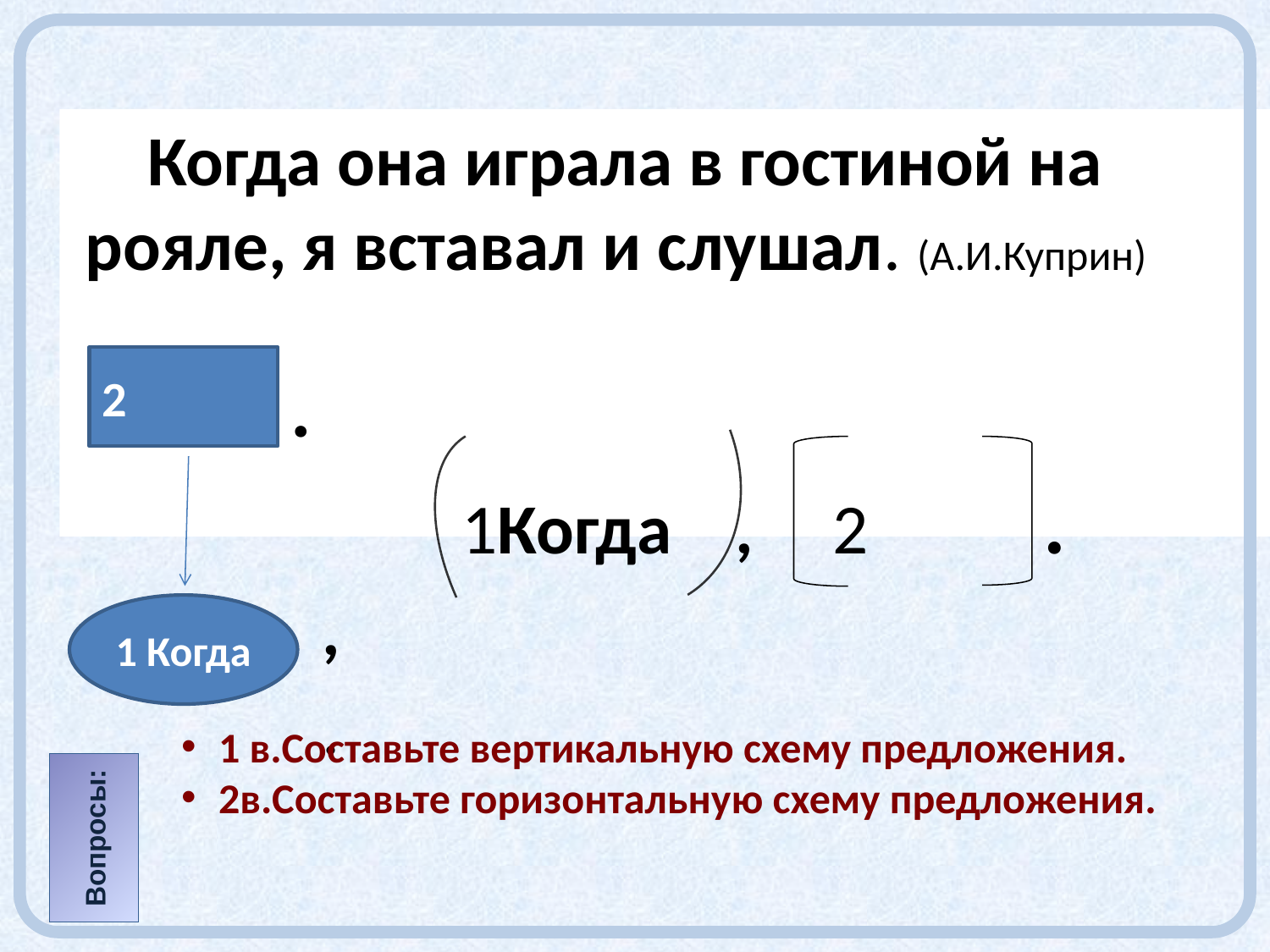

Когда она играла в гостиной на рояле, я вставал и слушал. (А.И.Куприн)

               .
                                 1Когда    ,     2           .
           ,
           .

2

1 Когда

1 в.Составьте вертикальную схему предложения.
2в.Составьте горизонтальную схему предложения.
Вопросы: